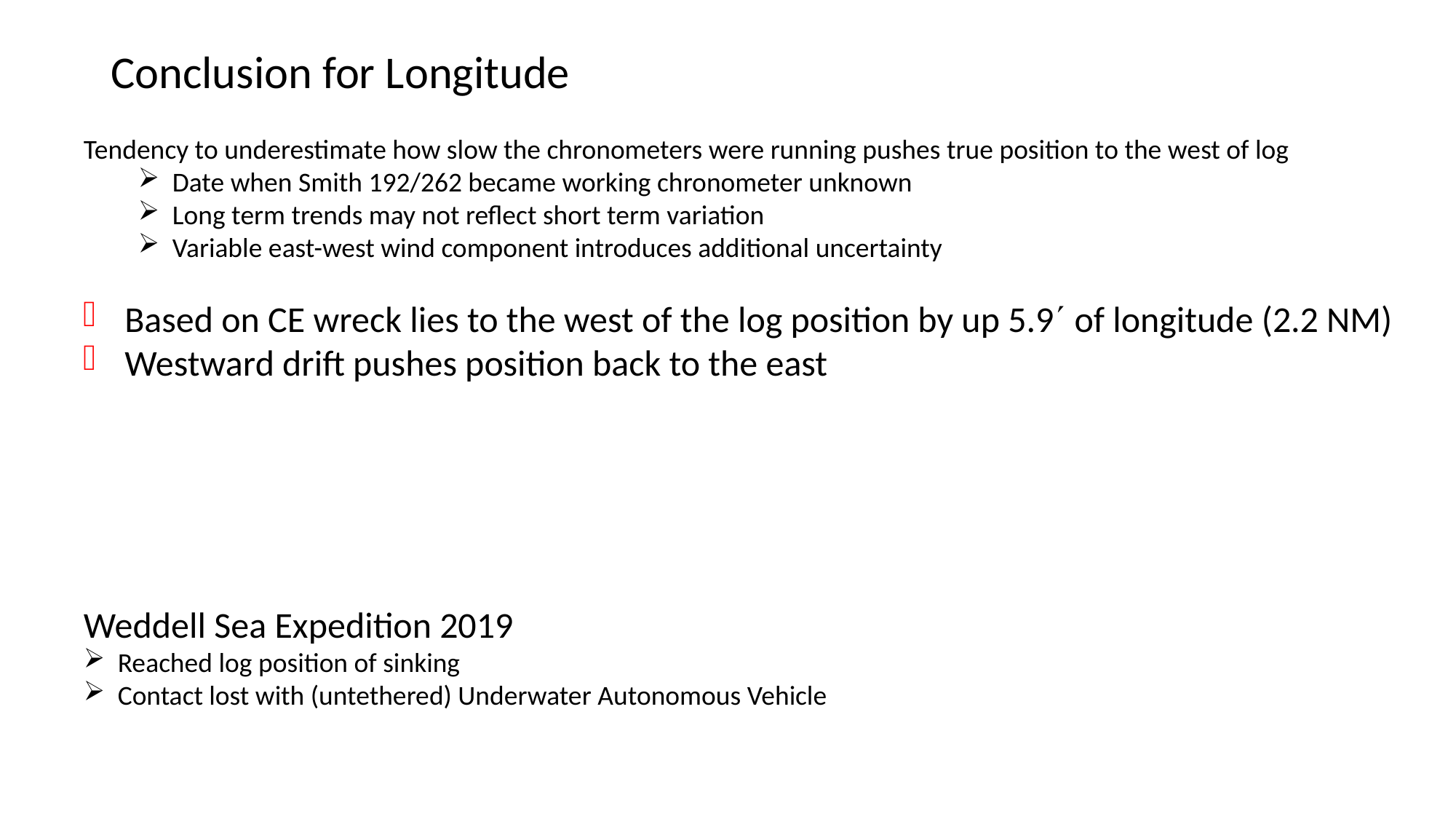

# Conclusion for Longitude
Tendency to underestimate how slow the chronometers were running pushes true position to the west of log
Date when Smith 192/262 became working chronometer unknown
Long term trends may not reflect short term variation
Variable east-west wind component introduces additional uncertainty

Based on CE wreck lies to the west of the log position by up 5.9′ of longitude (2.2 NM)
Westward drift pushes position back to the east

Weddell Sea Expedition 2019
Reached log position of sinking
Contact lost with (untethered) Underwater Autonomous Vehicle